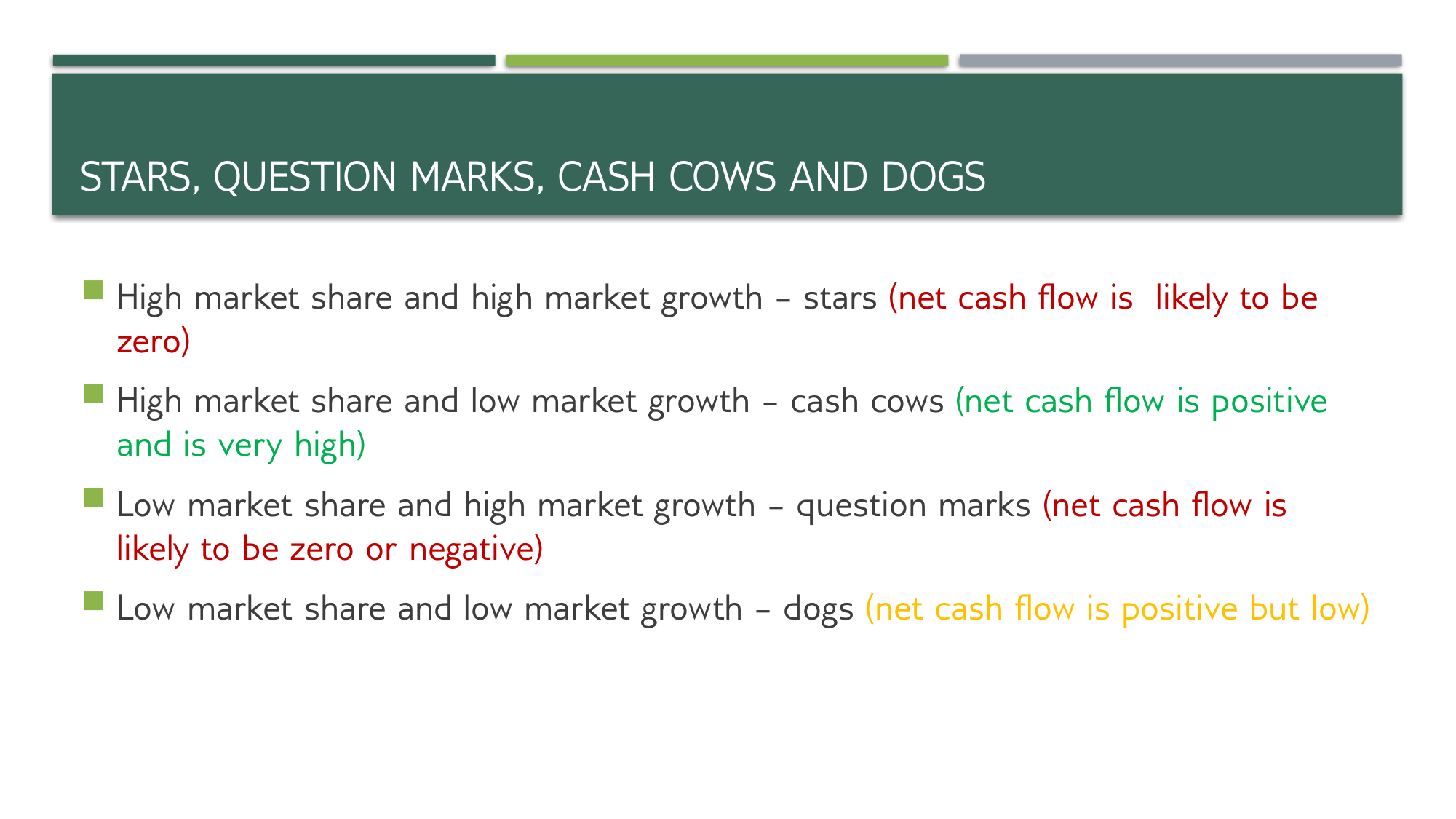

# stars, Question marks, cash cows and dogs
High market share and high market growth – stars (net cash flow is  likely to be zero)
High market share and low market growth – cash cows (net cash flow is positive and is very high)
Low market share and high market growth – question marks (net cash flow is  likely to be zero or negative)
Low market share and low market growth – dogs (net cash flow is positive but low)